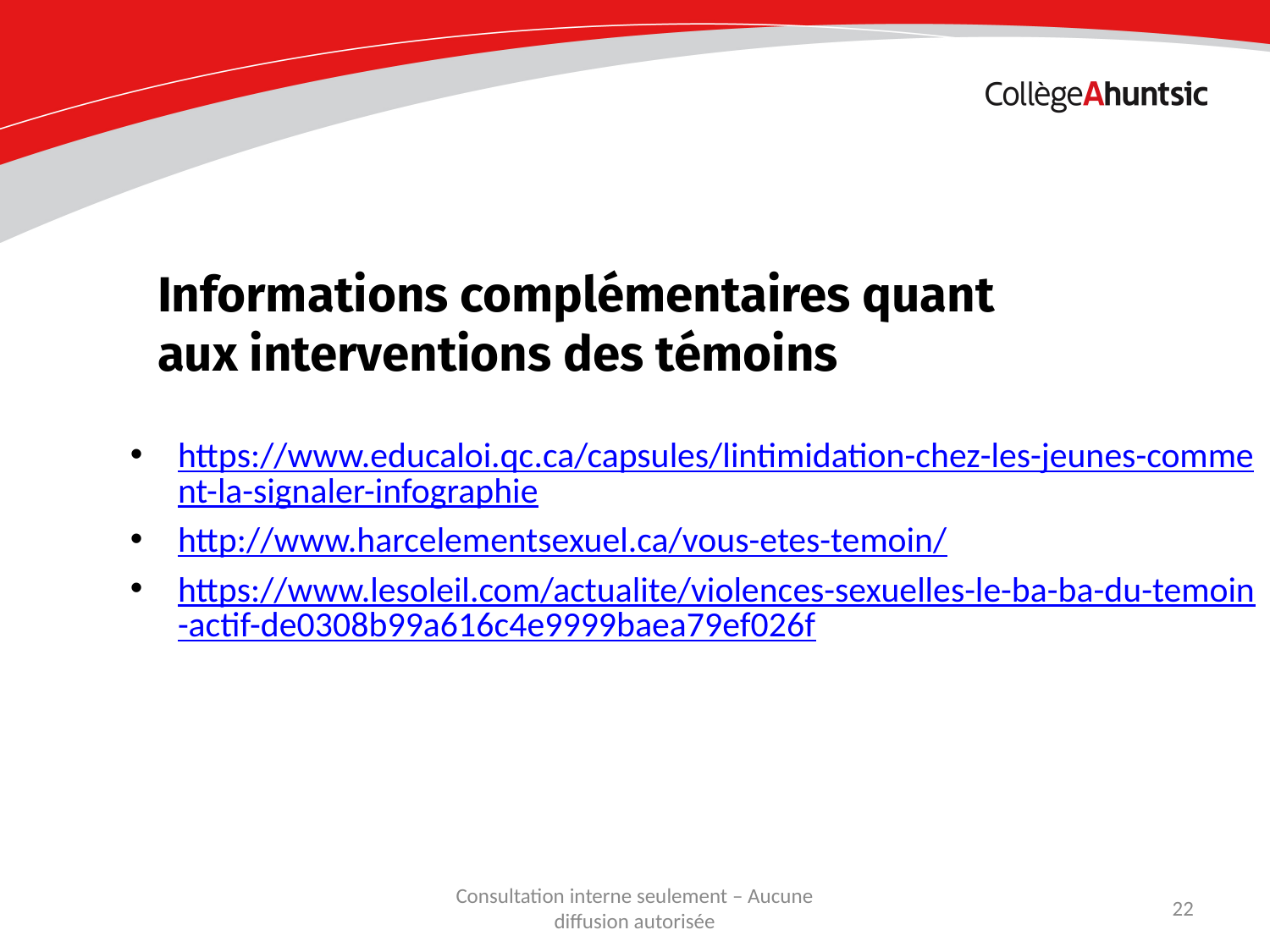

Informations complémentaires quant aux interventions des témoins
https://www.educaloi.qc.ca/capsules/lintimidation-chez-les-jeunes-comment-la-signaler-infographie
http://www.harcelementsexuel.ca/vous-etes-temoin/
https://www.lesoleil.com/actualite/violences-sexuelles-le-ba-ba-du-temoin-actif-de0308b99a616c4e9999baea79ef026f
Consultation interne seulement – Aucune diffusion autorisée
22
Date